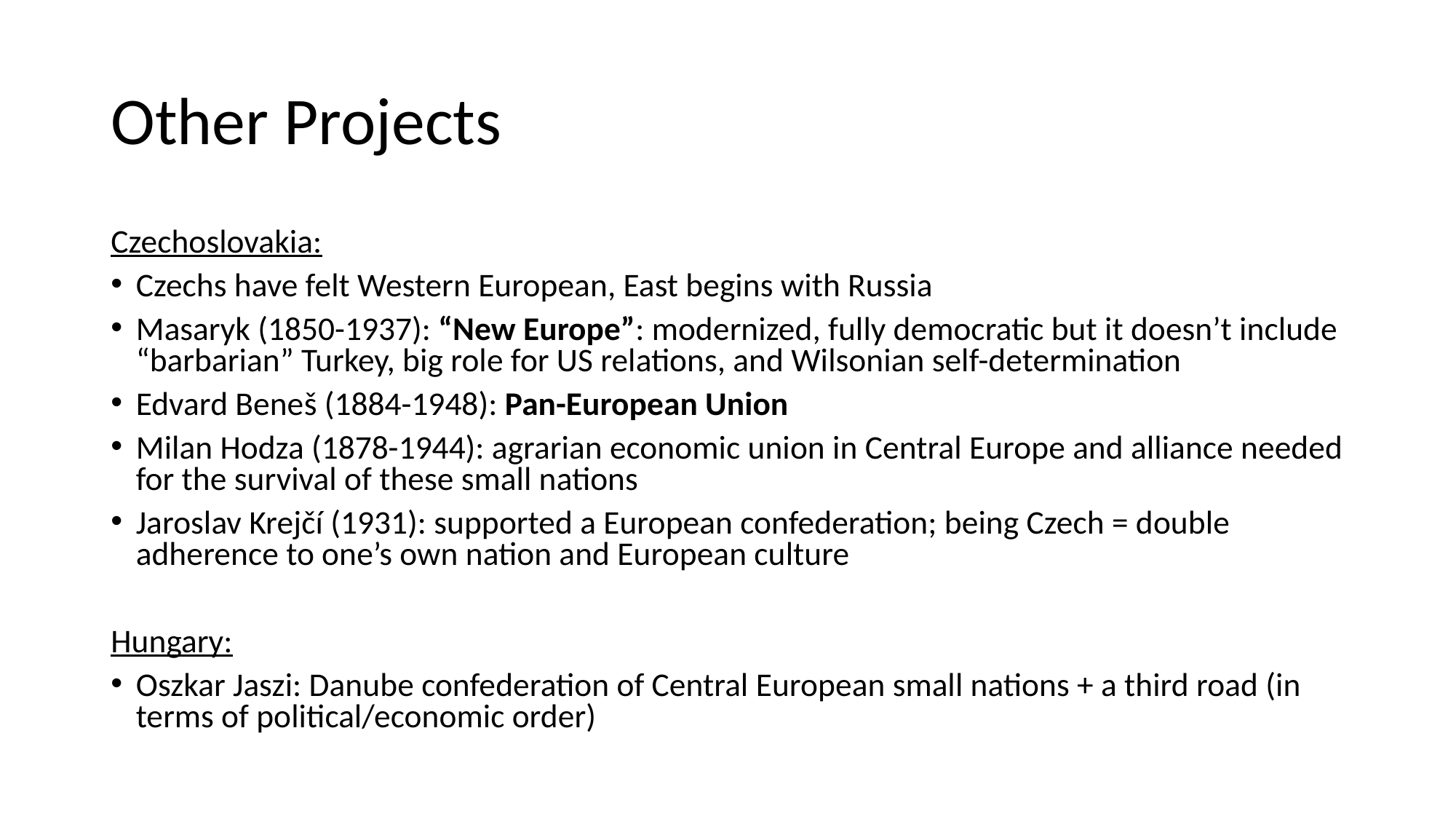

# Other Projects
Czechoslovakia:
Czechs have felt Western European, East begins with Russia
Masaryk (1850-1937): “New Europe”: modernized, fully democratic but it doesn’t include “barbarian” Turkey, big role for US relations, and Wilsonian self-determination
Edvard Beneš (1884-1948): Pan-European Union
Milan Hodza (1878-1944): agrarian economic union in Central Europe and alliance needed for the survival of these small nations
Jaroslav Krejčí (1931): supported a European confederation; being Czech = double adherence to one’s own nation and European culture

Hungary:
Oszkar Jaszi: Danube confederation of Central European small nations + a third road (in terms of political/economic order)